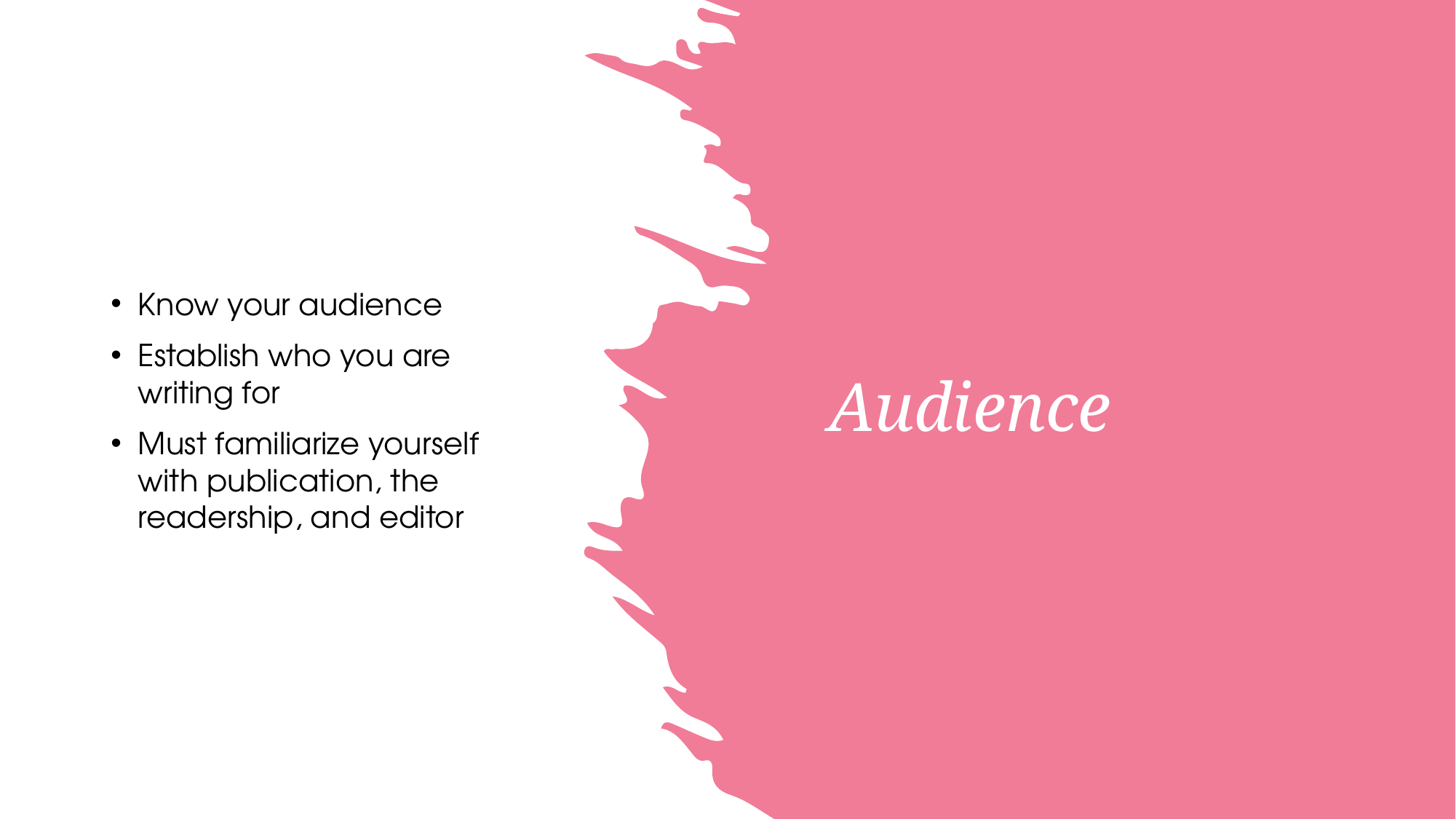

Know your audience
Establish who you are writing for
Must familiarize yourself with publication, the readership, and editor
# Audience